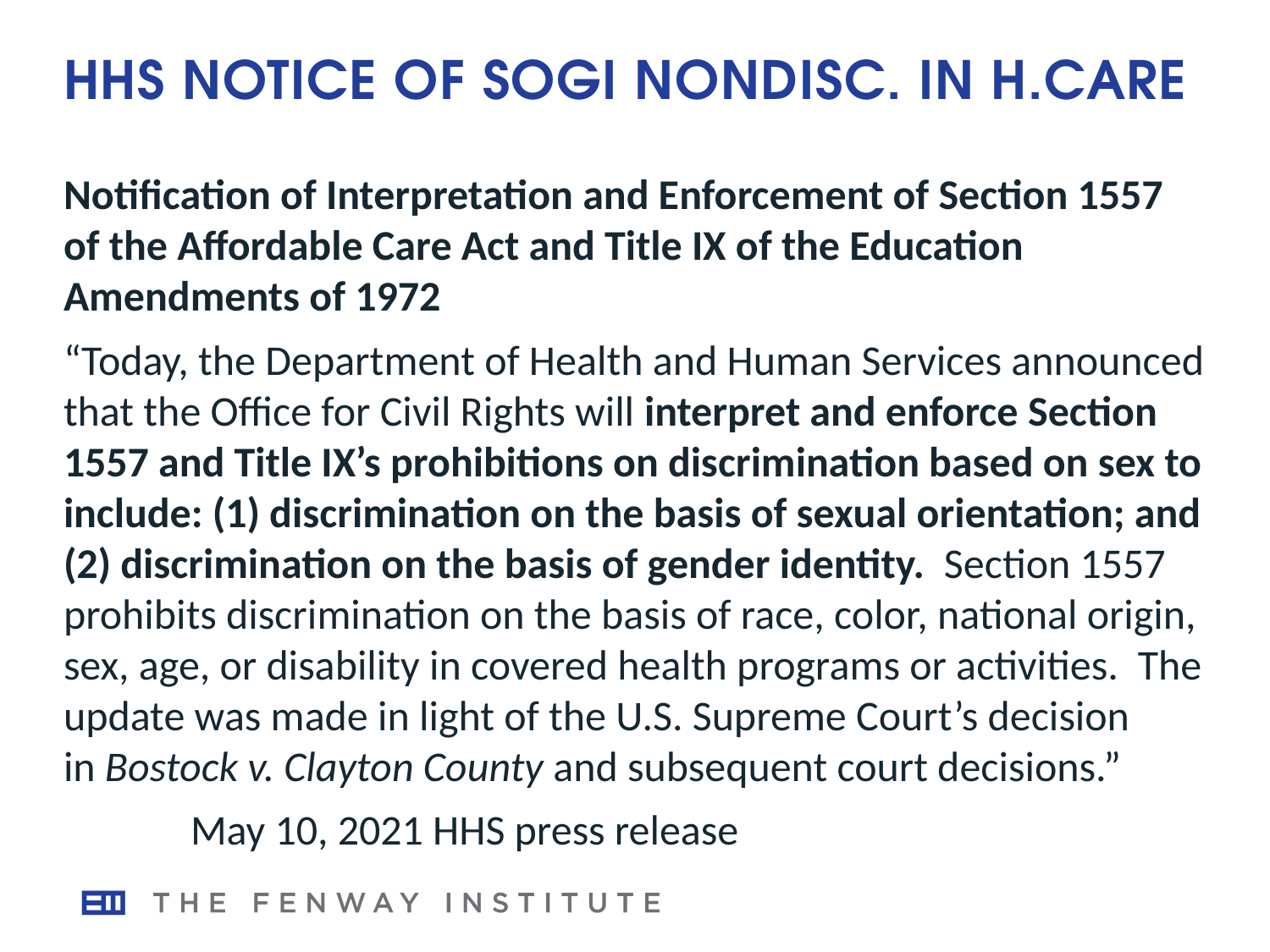

# HHS Notice of SOGI nondisc. In H.Care
Notification of Interpretation and Enforcement of Section 1557 of the Affordable Care Act and Title IX of the Education Amendments of 1972
“Today, the Department of Health and Human Services announced that the Office for Civil Rights will interpret and enforce Section 1557 and Title IX’s prohibitions on discrimination based on sex to include: (1) discrimination on the basis of sexual orientation; and (2) discrimination on the basis of gender identity.  Section 1557 prohibits discrimination on the basis of race, color, national origin, sex, age, or disability in covered health programs or activities.  The update was made in light of the U.S. Supreme Court’s decision in Bostock v. Clayton County and subsequent court decisions.”
	May 10, 2021 HHS press release